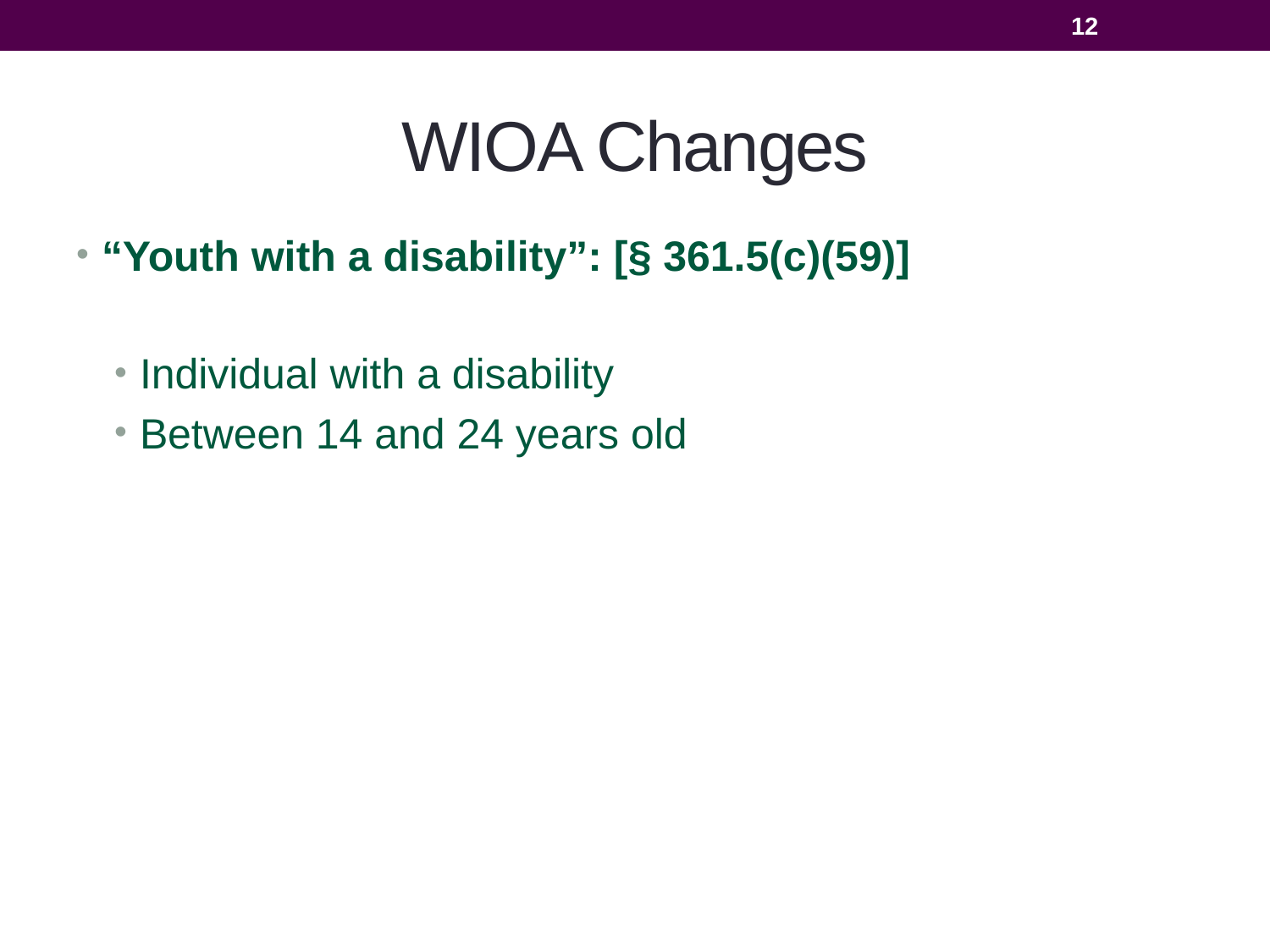

12
# WIOA Changes
“Youth with a disability”: [§ 361.5(c)(59)]

Individual with a disability
Between 14 and 24 years old